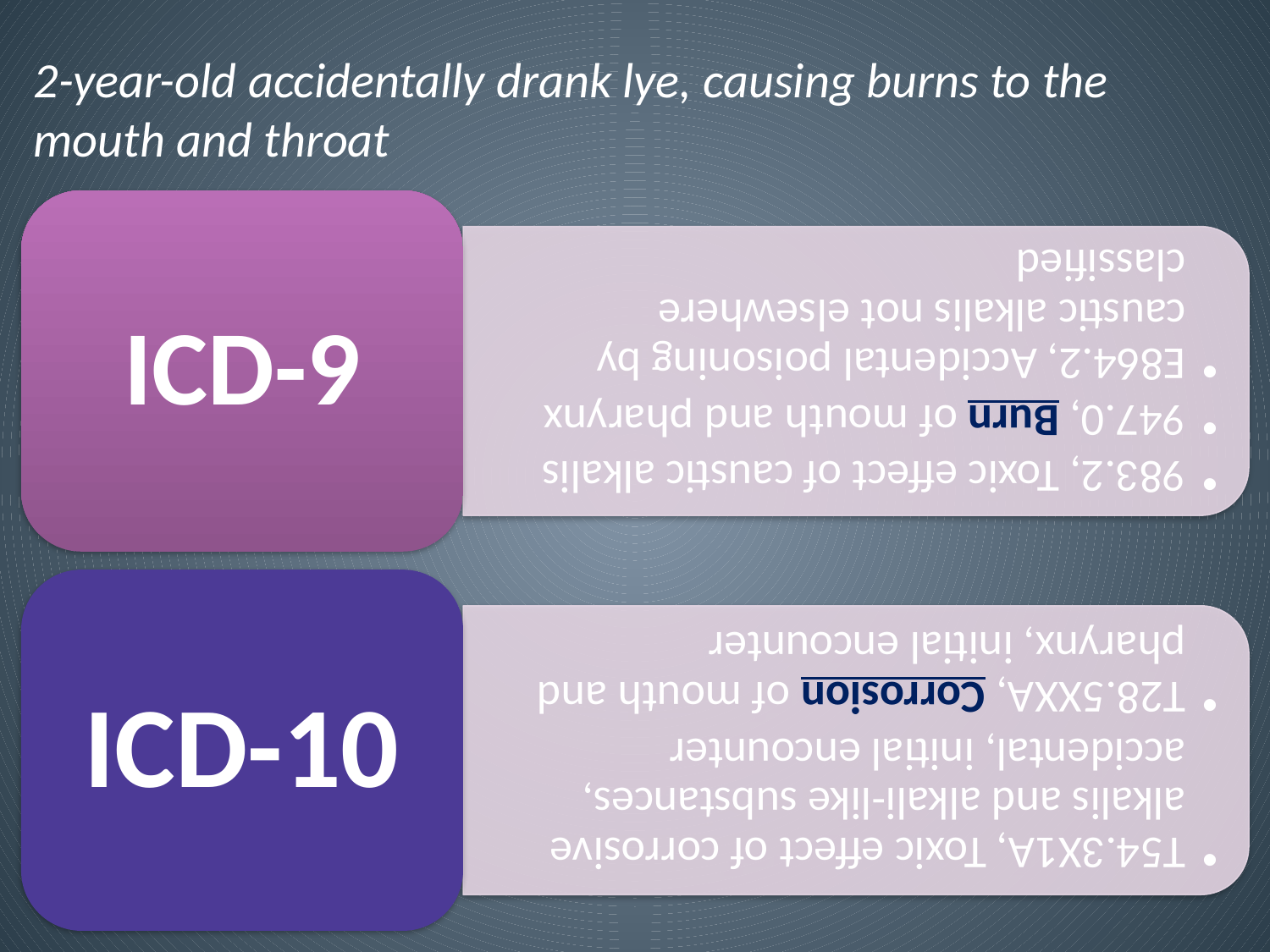

2-year-old accidentally drank lye, causing burns to the mouth and throat
983.2, Toxic effect of caustic alkalis
947.0, Burn of mouth and pharynx
E864.2, Accidental poisoning by caustic alkalis not elsewhere classified
ICD-9
T54.3X1A, Toxic effect of corrosive alkalis and alkali-like substances, accidental, initial encounter
T28.5XXA, Corrosion of mouth and pharynx, initial encounter
ICD-10